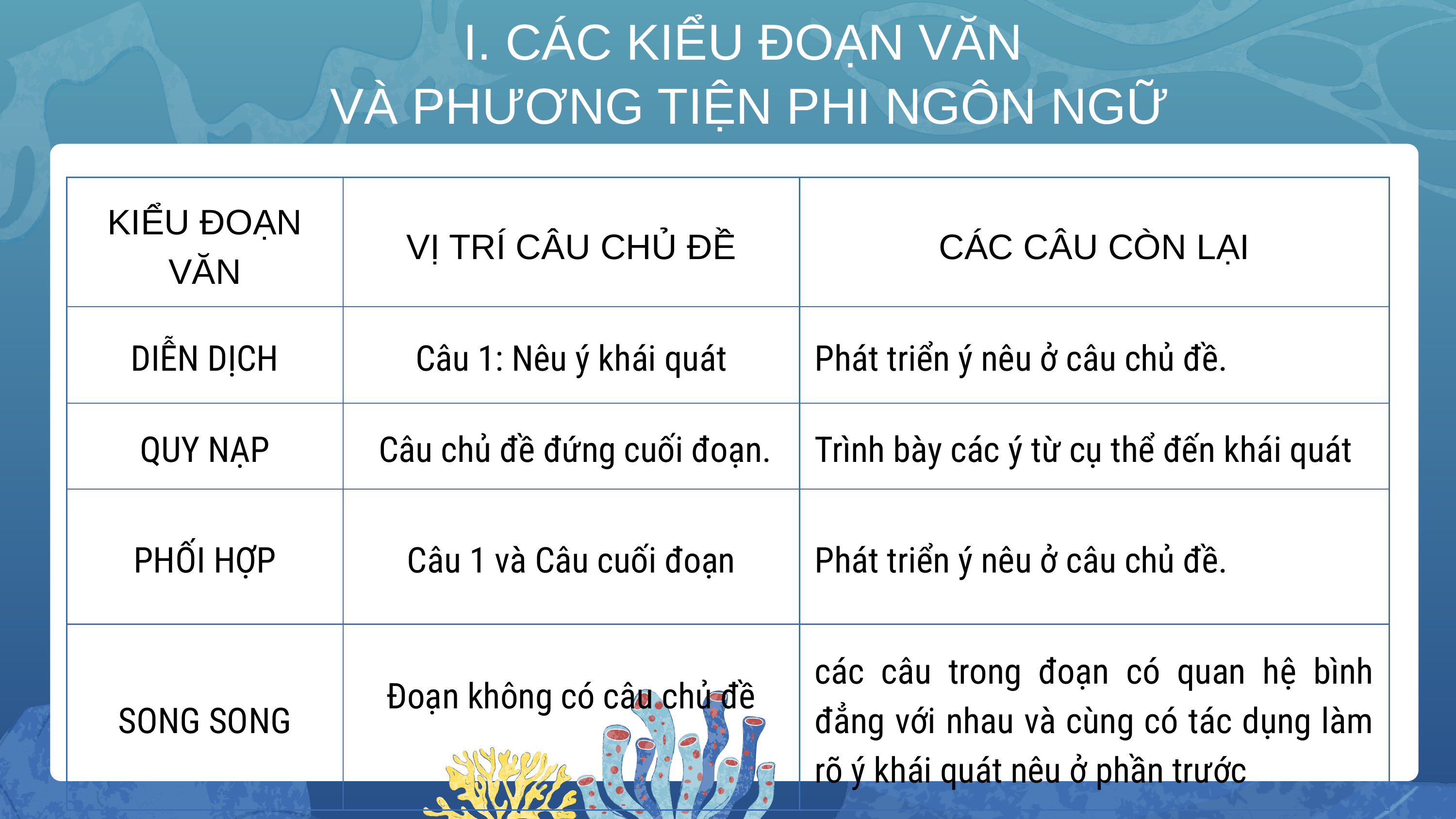

I. CÁC KIỂU ĐOẠN VĂN
 VÀ PHƯƠNG TIỆN PHI NGÔN NGỮ

| KIỂU ĐOẠN VĂN | VỊ TRÍ CÂU CHỦ ĐỀ | CÁC CÂU CÒN LẠI |
| --- | --- | --- |
| DIỄN DỊCH | Câu 1: Nêu ý khái quát | Phát triển ý nêu ở câu chủ đề. |
| QUY NẠP | Câu chủ đề đứng cuối đoạn. | Trình bày các ý từ cụ thể đến khái quát |
| PHỐI HỢP | Câu 1 và Câu cuối đoạn | Phát triển ý nêu ở câu chủ đề. |
| SONG SONG | Đoạn không có câu chủ đề | các câu trong đoạn có quan hệ bình đẳng với nhau và cùng có tác dụng làm rõ ý khái quát nêu ở phần trước |